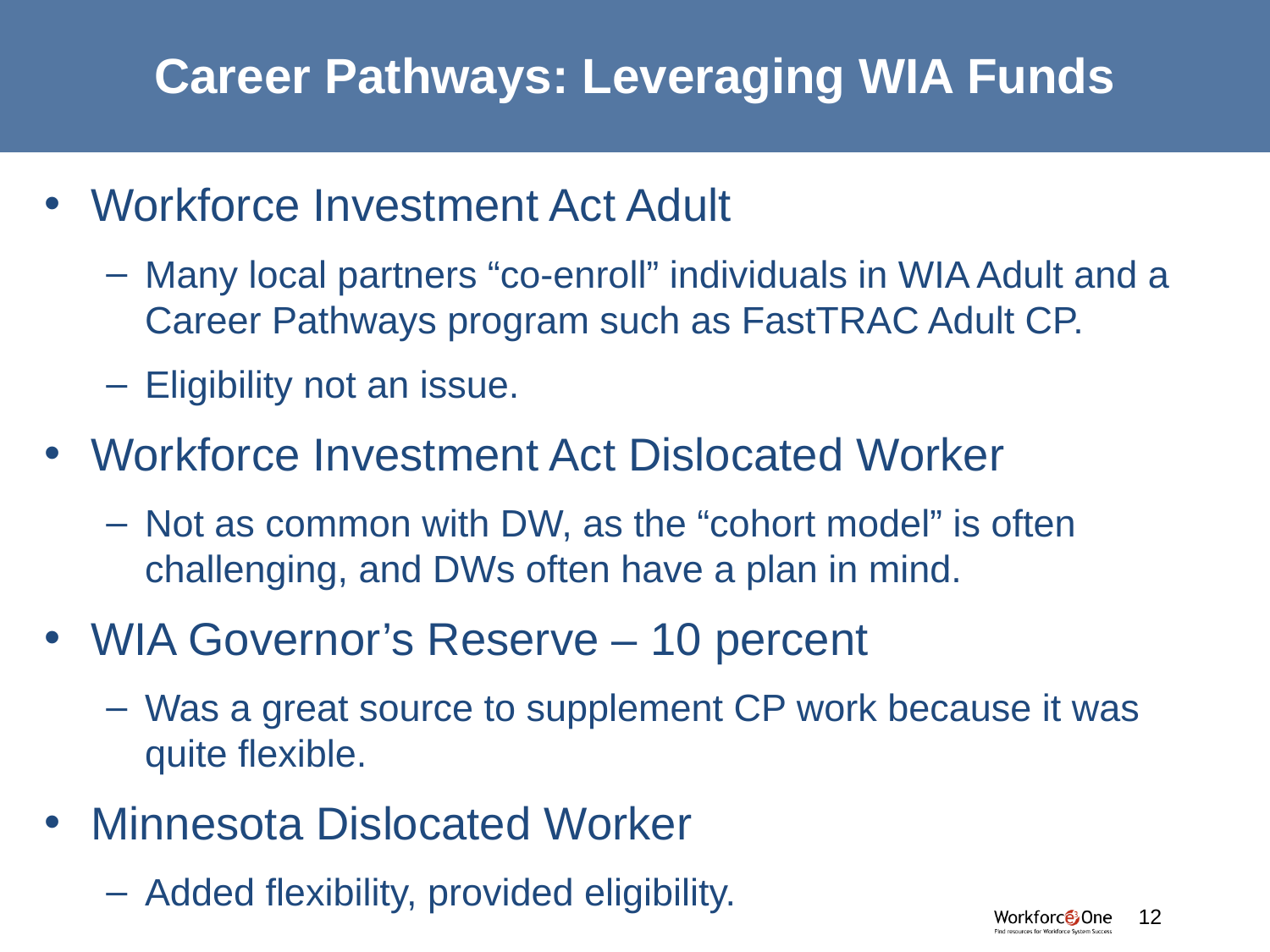

# Career Pathways: Leveraging WIA Funds
Workforce Investment Act Adult
Many local partners “co-enroll” individuals in WIA Adult and a Career Pathways program such as FastTRAC Adult CP.
Eligibility not an issue.
Workforce Investment Act Dislocated Worker
Not as common with DW, as the “cohort model” is often challenging, and DWs often have a plan in mind.
WIA Governor’s Reserve – 10 percent
Was a great source to supplement CP work because it was quite flexible.
Minnesota Dislocated Worker
Added flexibility, provided eligibility.

#
12